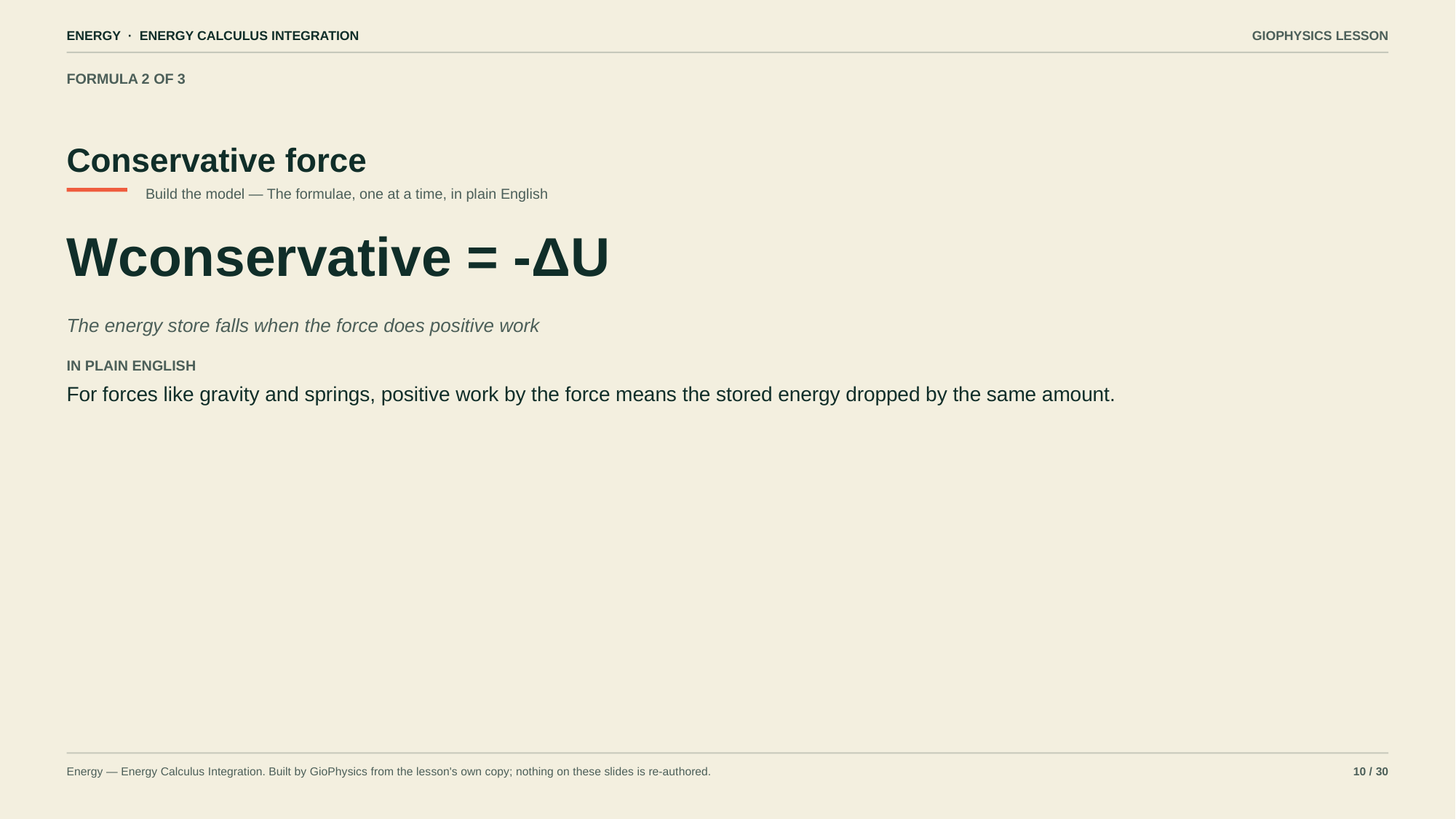

ENERGY  ·  ENERGY CALCULUS INTEGRATION
GIOPHYSICS LESSON

FORMULA 2 OF 3
Conservative force
Build the model — The formulae, one at a time, in plain English

Wconservative = -ΔU
The energy store falls when the force does positive work
IN PLAIN ENGLISH
For forces like gravity and springs, positive work by the force means the stored energy dropped by the same amount.

Energy — Energy Calculus Integration. Built by GioPhysics from the lesson's own copy; nothing on these slides is re-authored.
10 / 30